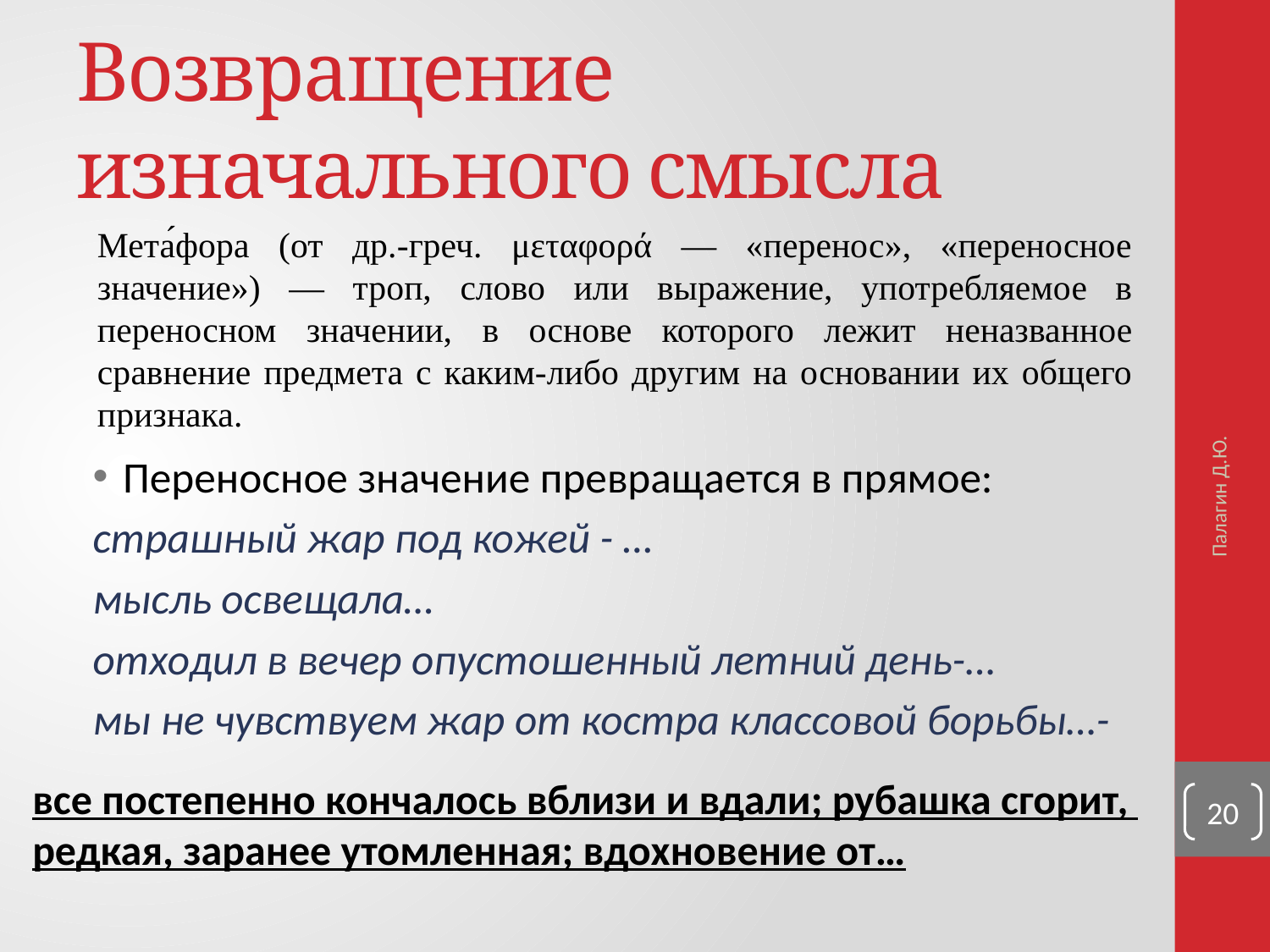

# Возвращение изначального смысла
Мета́фора (от др.-греч. μεταφορά — «перенос», «переносное значение») — троп, слово или выражение, употребляемое в переносном значении, в основе которого лежит неназванное сравнение предмета с каким-либо другим на основании их общего признака.
Переносное значение превращается в прямое:
страшный жар под кожей - …
мысль освещала…
отходил в вечер опустошенный летний день-…
мы не чувствуем жар от костра классовой борьбы…-
Палагин Д.Ю.
все постепенно кончалось вблизи и вдали; рубашка сгорит,
редкая, заранее утомленная; вдохновение от…
20